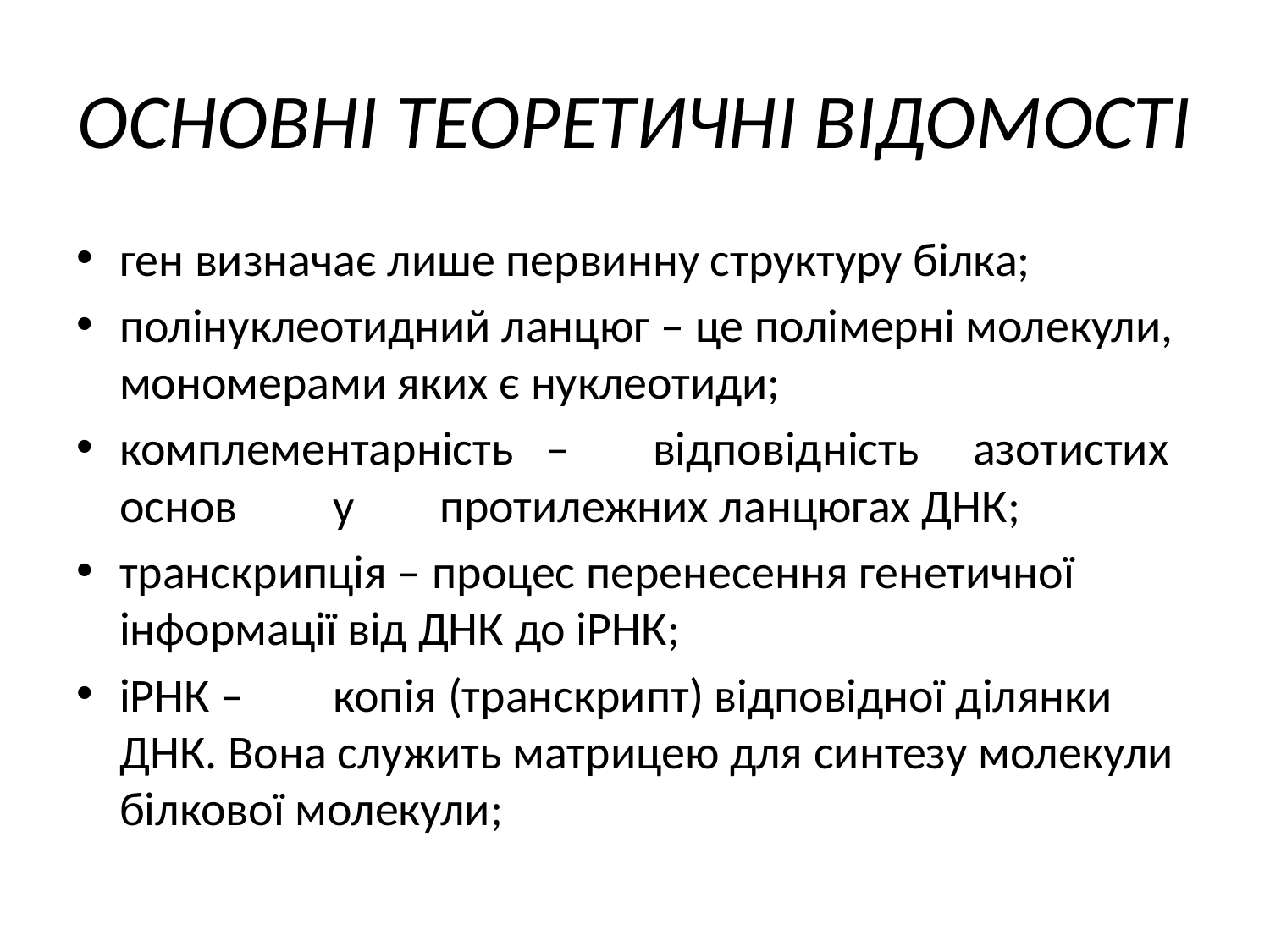

# ОСНОВНІ ТЕОРЕТИЧНІ ВІДОМОСТІ
ген визначає лише первинну структуру білка;
полінуклеотидний ланцюг – це полімерні молекули, мономерами яких є нуклеотиди;
комплементарність	–	відповідність	азотистих	основ	у	протилежних ланцюгах ДНК;
транскрипція – процес перенесення генетичної інформації від ДНК до іРНК;
іРНК –	копія (транскрипт) відповідної ділянки ДНК. Вона служить матрицею для синтезу молекули білкової молекули;